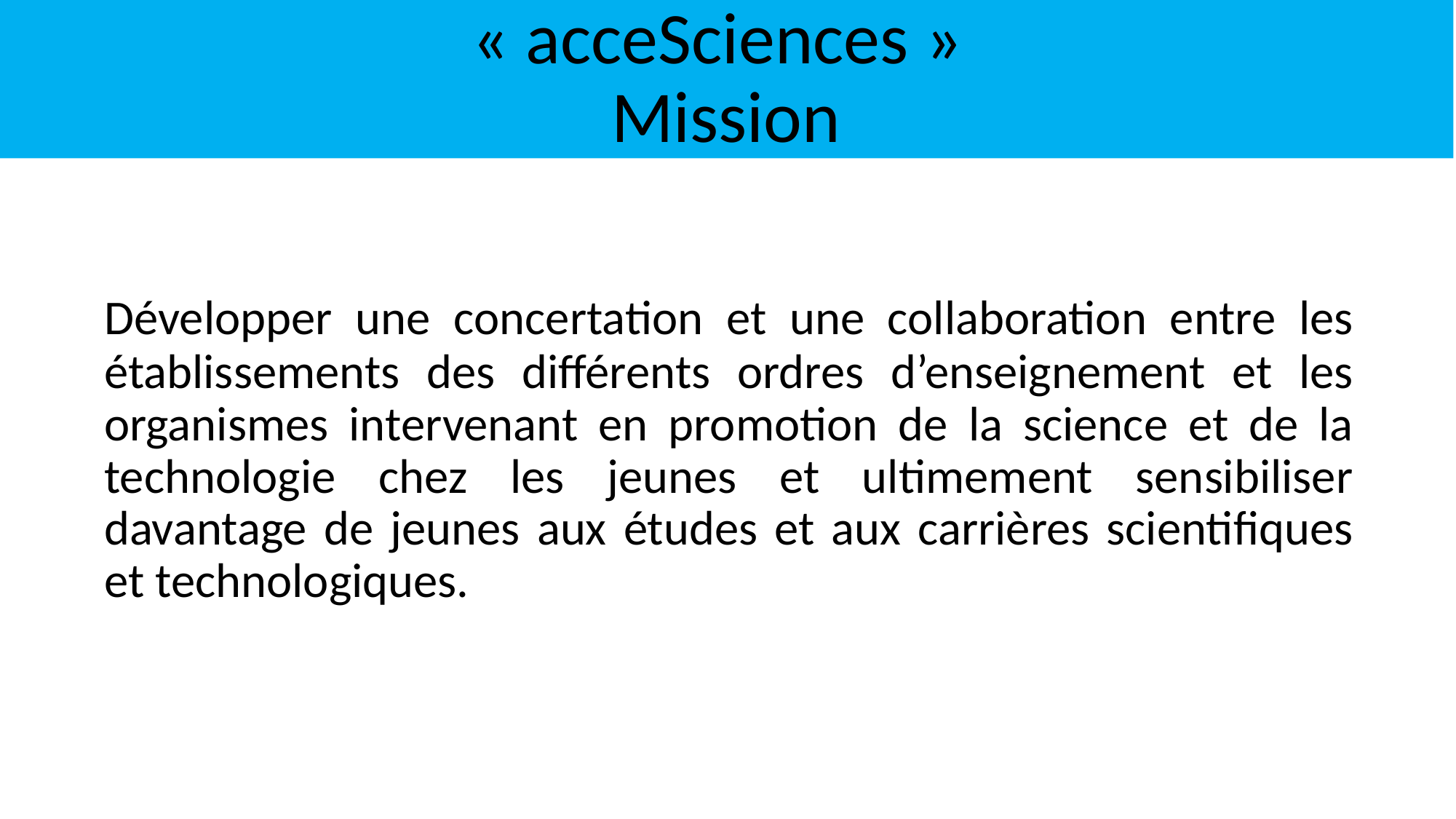

# « acceSciences » Mission

	Développer une concertation et une collaboration entre les établissements des différents ordres d’enseignement et les organismes intervenant en promotion de la science et de la technologie chez les jeunes et ultimement sensibiliser davantage de jeunes aux études et aux carrières scientifiques et technologiques.